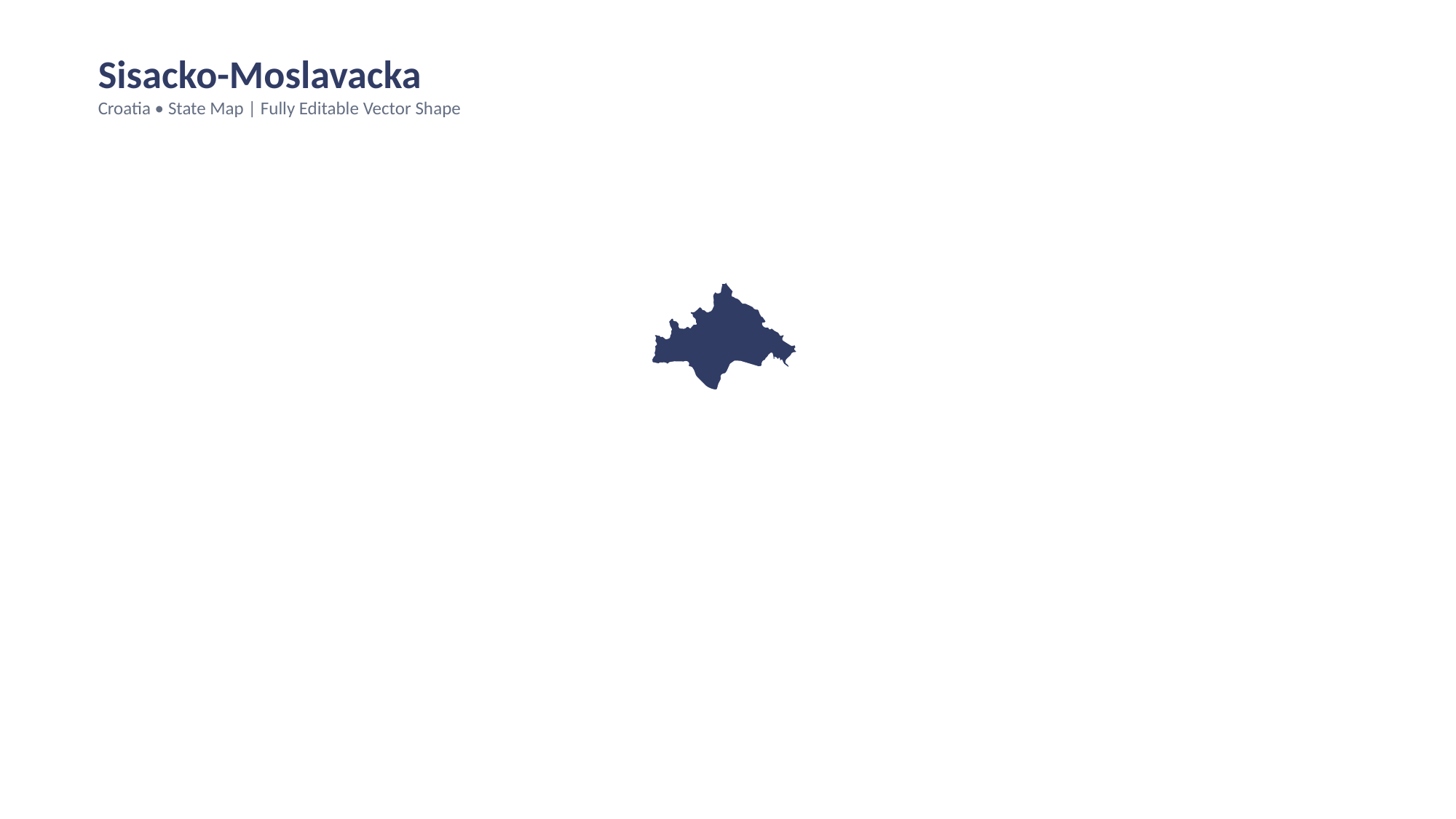

Sisacko-Moslavacka
Croatia • State Map | Fully Editable Vector Shape